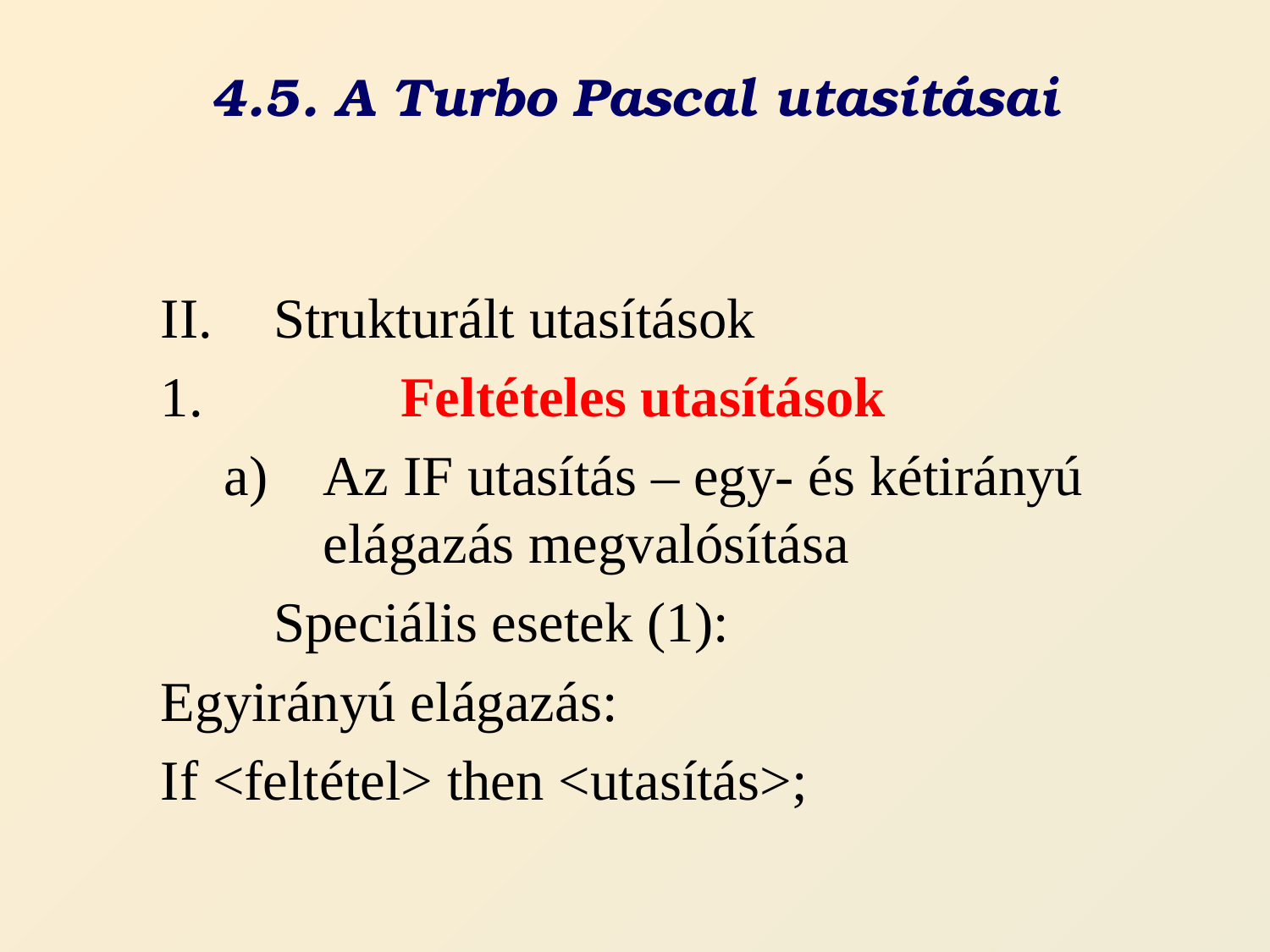

# 4.5. A Turbo Pascal utasításai
Strukturált utasítások
	Feltételes utasítások
Az IF utasítás – egy- és kétirányú elágazás megvalósítása
	Speciális esetek (1):
Egyirányú elágazás:
If <feltétel> then <utasítás>;